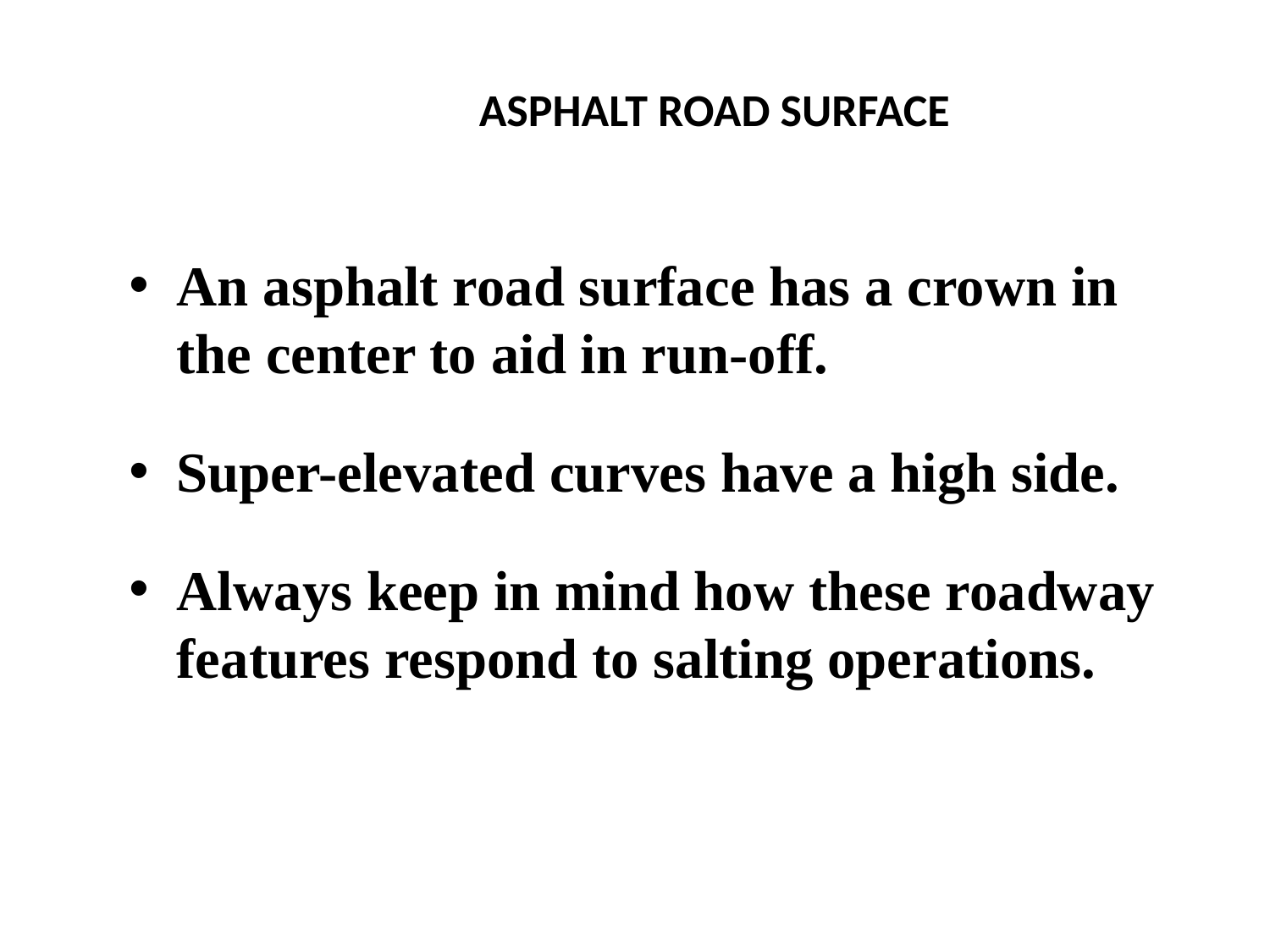

# ASPHALT ROAD SURFACE
An asphalt road surface has a crown in the center to aid in run-off.

Super-elevated curves have a high side.

Always keep in mind how these roadway features respond to salting operations.